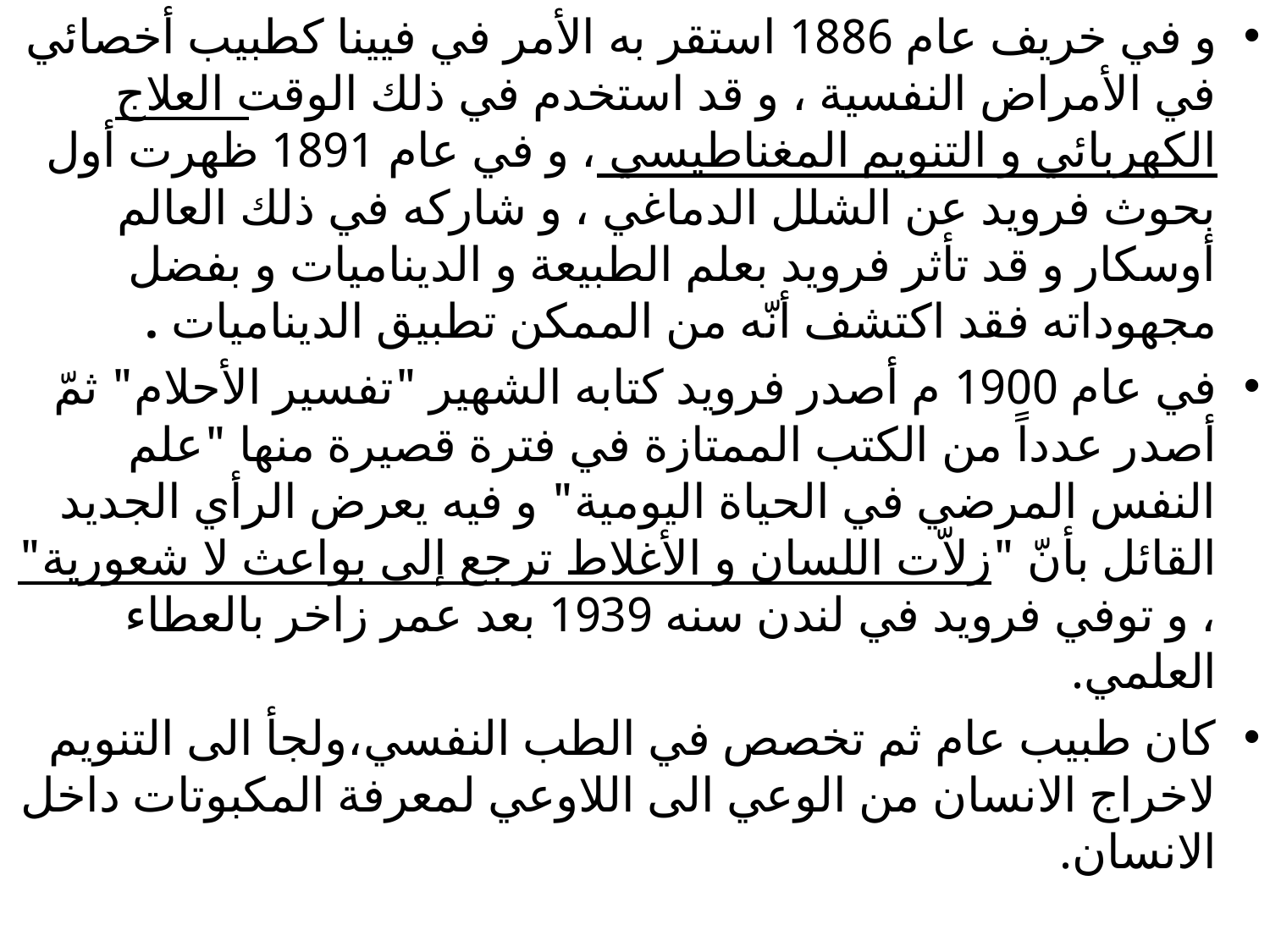

و في خريف عام 1886 استقر به الأمر في فيينا كطبيب أخصائي في الأمراض النفسية ، و قد استخدم في ذلك الوقت العلاج الكهربائي و التنويم المغناطيسي ، و في عام 1891 ظهرت أول بحوث فرويد عن الشلل الدماغي ، و شاركه في ذلك العالم أوسكار و قد تأثر فرويد بعلم الطبيعة و الديناميات و بفضل مجهوداته فقد اكتشف أنّه من الممكن تطبيق الديناميات .
في عام 1900 م أصدر فرويد كتابه الشهير "تفسير الأحلام" ثمّ أصدر عدداً من الكتب الممتازة في فترة قصيرة منها "علم النفس المرضي في الحياة اليومية" و فيه يعرض الرأي الجديد القائل بأنّ "زلاّت اللسان و الأغلاط ترجع إلى بواعث لا شعورية" ، و توفي فرويد في لندن سنه 1939 بعد عمر زاخر بالعطاء العلمي.
كان طبيب عام ثم تخصص في الطب النفسي،ولجأ الى التنويم لاخراج الانسان من الوعي الى اللاوعي لمعرفة المكبوتات داخل الانسان.